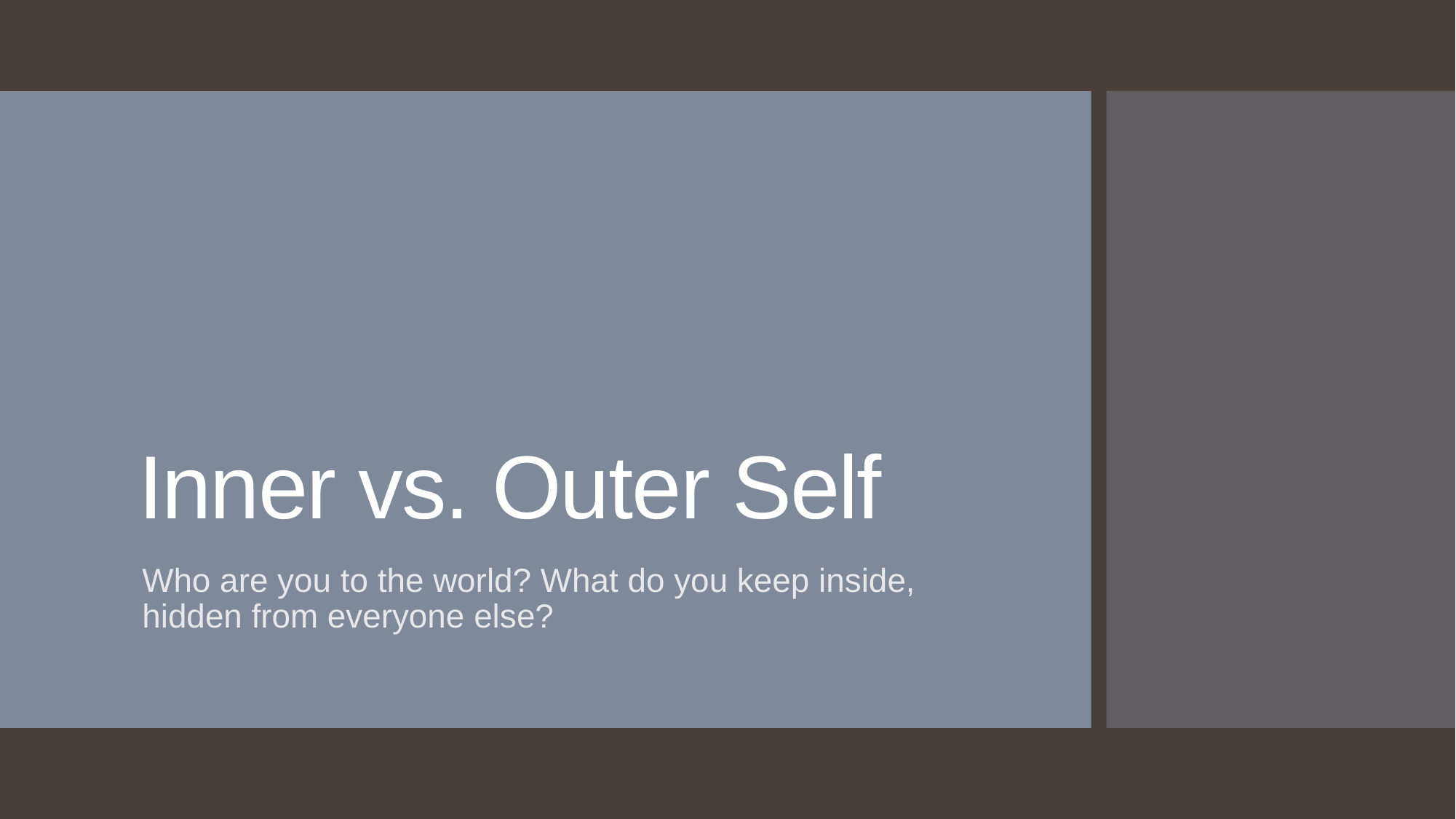

# Inner vs. Outer Self
Who are you to the world? What do you keep inside, hidden from everyone else?